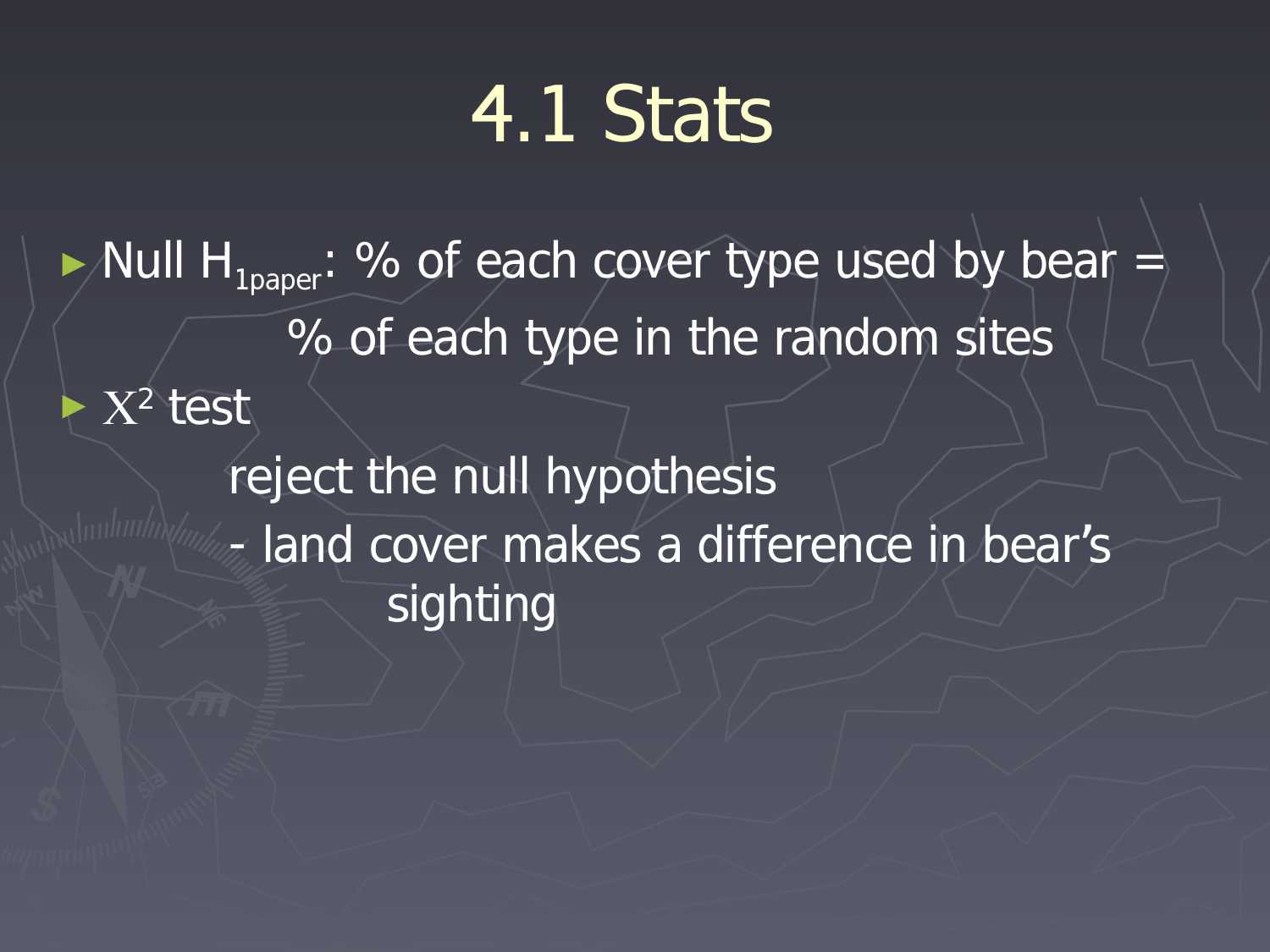

# 4.1 Stats
Null H1paper: % of each cover type used by bear =
               % of each type in the random sites
Χ2 test
		reject the null hypothesis
		- land cover makes a difference in bear’s 	   	  sighting